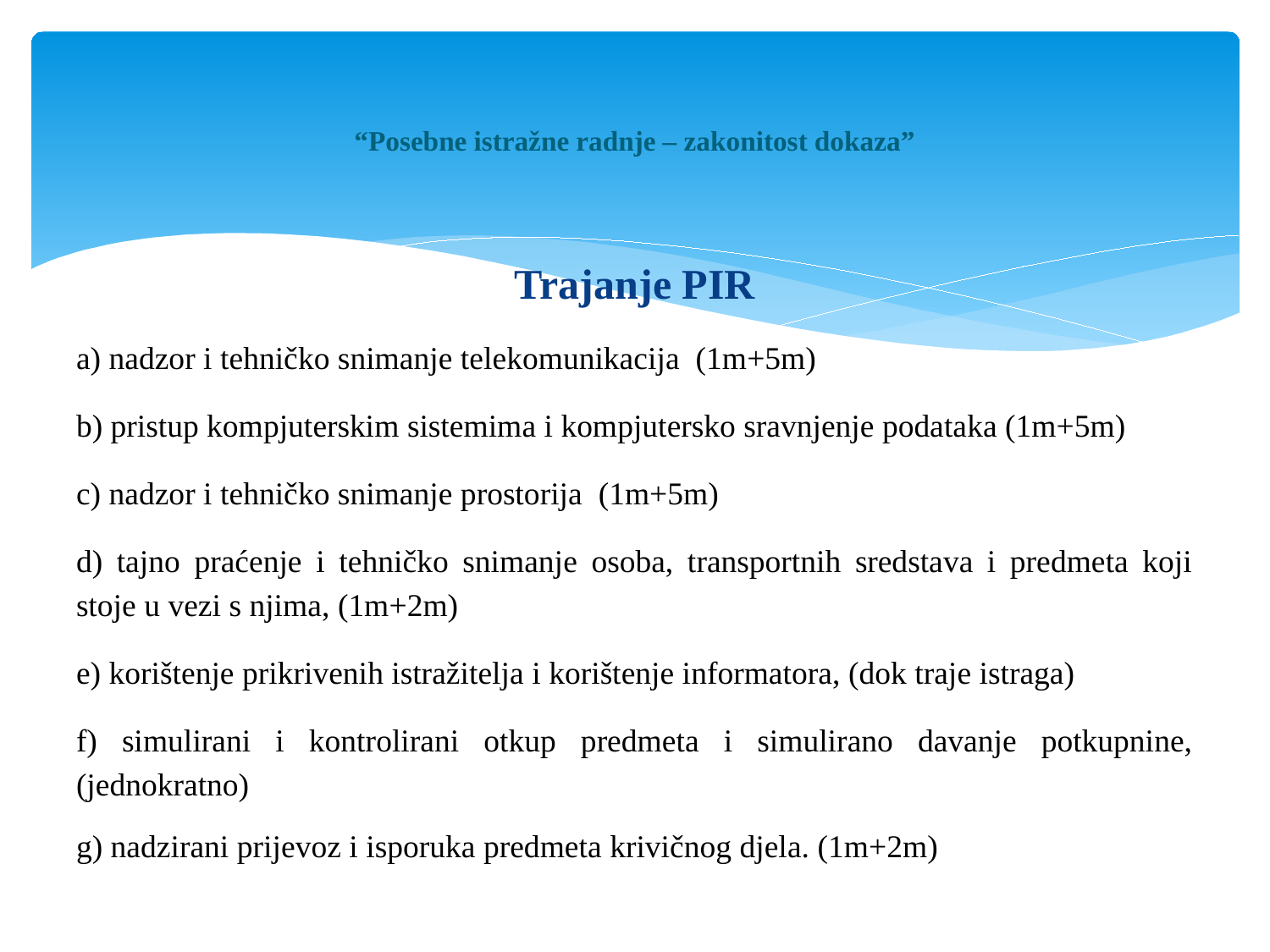

# “Posebne istražne radnje – zakonitost dokaza”
Trajanje PIR
a) nadzor i tehničko snimanje telekomunikacija  (1m+5m)
b) pristup kompjuterskim sistemima i kompjutersko sravnjenje podataka (1m+5m)
c) nadzor i tehničko snimanje prostorija  (1m+5m)
d) tajno praćenje i tehničko snimanje osoba, transportnih sredstava i predmeta koji stoje u vezi s njima, (1m+2m)
e) korištenje prikrivenih istražitelja i korištenje informatora, (dok traje istraga)
f) simulirani i kontrolirani otkup predmeta i simulirano davanje potkupnine, (jednokratno)
g) nadzirani prijevoz i isporuka predmeta krivičnog djela. (1m+2m)